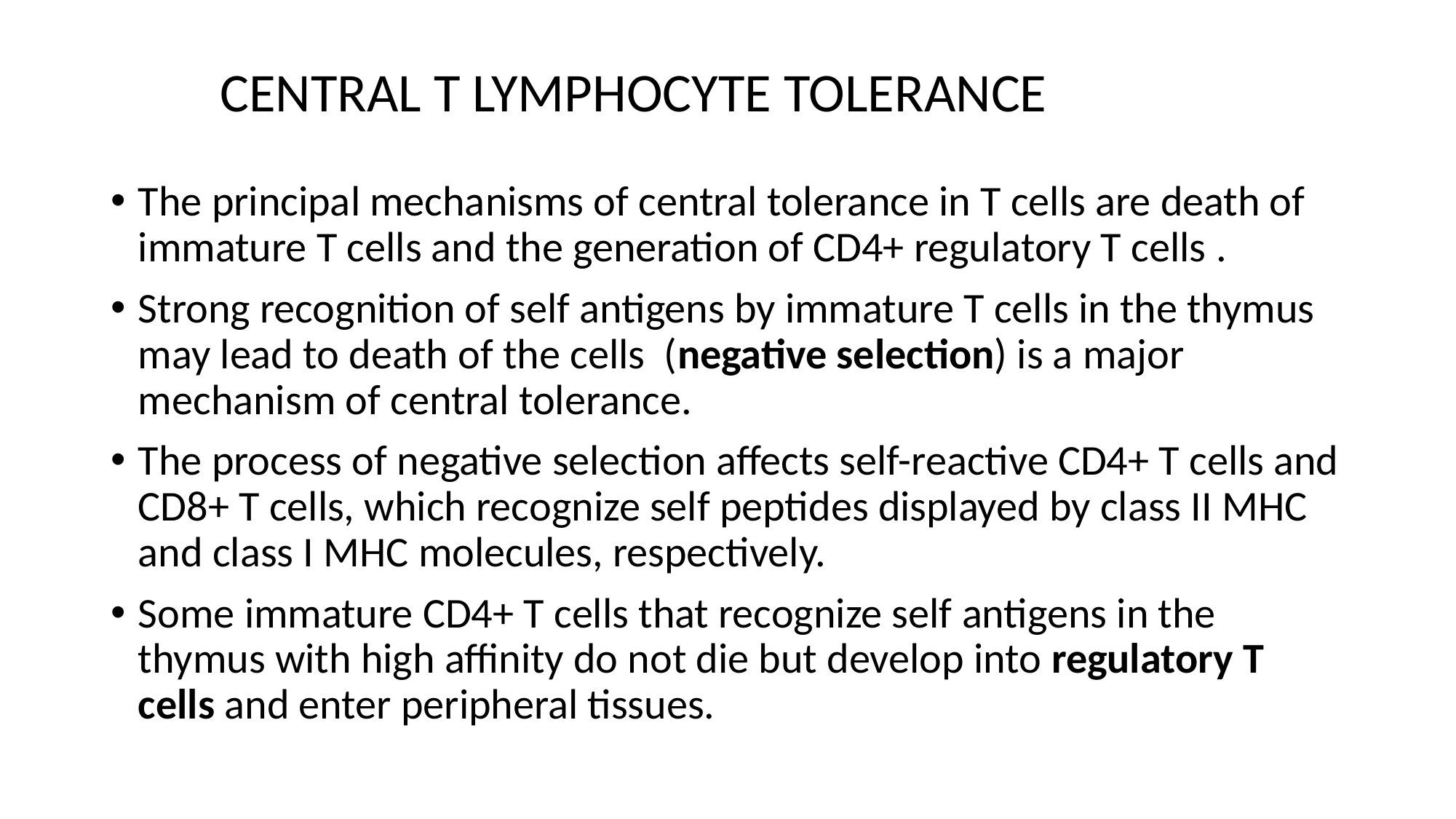

# CENTRAL T LYMPHOCYTE TOLERANCE
The principal mechanisms of central tolerance in T cells are death of immature T cells and the generation of CD4+ regulatory T cells .
Strong recognition of self antigens by immature T cells in the thymus may lead to death of the cells  (negative selection) is a major mechanism of central tolerance.
The process of negative selection affects self-reactive CD4+ T cells and CD8+ T cells, which recognize self peptides displayed by class II MHC and class I MHC molecules, respectively.
Some immature CD4+ T cells that recognize self antigens in the thymus with high affinity do not die but develop into regulatory T cells and enter peripheral tissues.